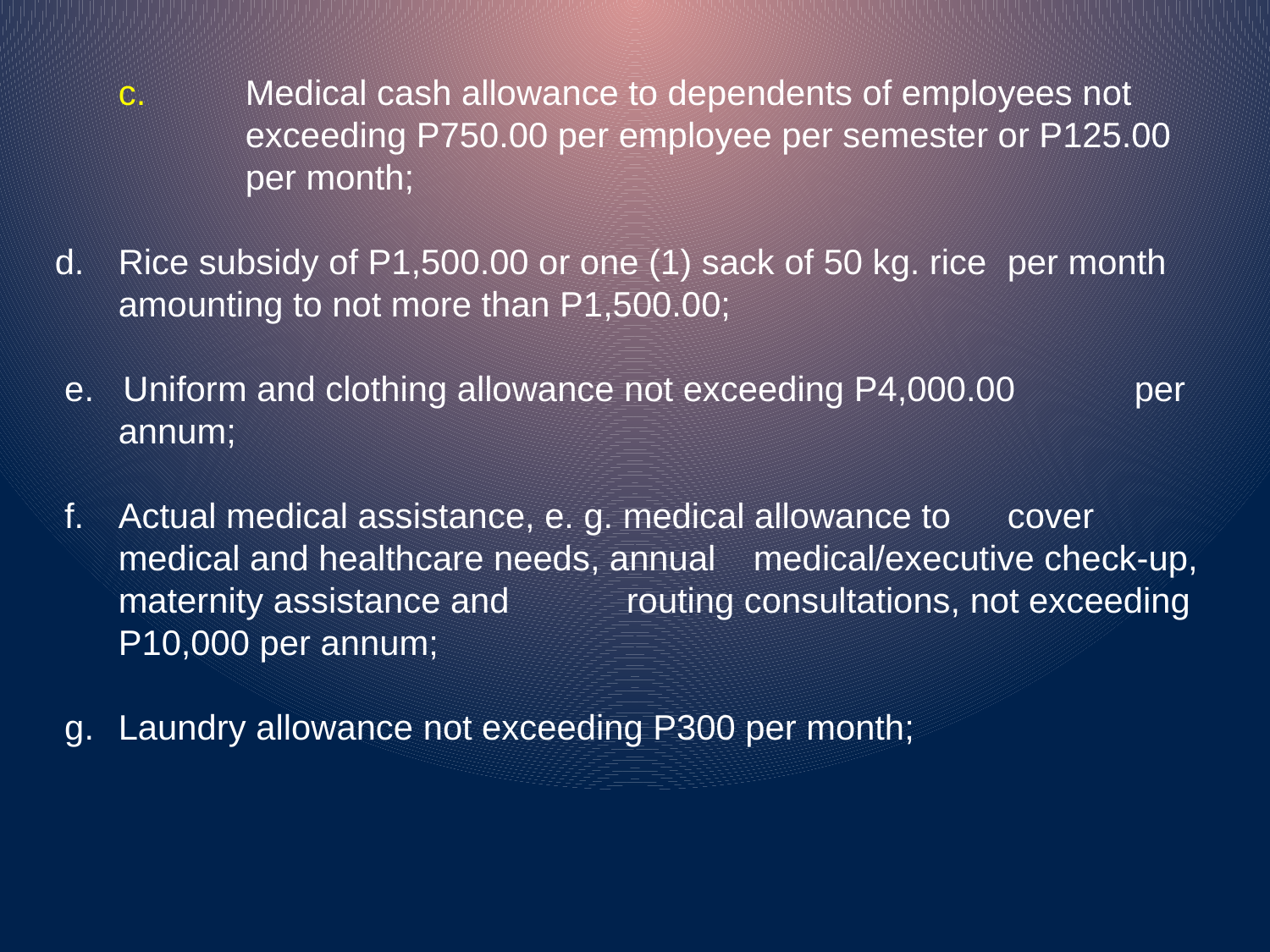

c. 	Medical cash allowance to dependents of employees not
		exceeding P750.00 per employee per semester or P125.00 	per month;

d. 	Rice subsidy of P1,500.00 or one (1) sack of 50 kg. rice 	per month amounting to not more than P1,500.00;

 e.   Uniform and clothing allowance not exceeding P4,000.00 	per annum;

 f. 	Actual medical assistance, e. g. medical allowance to 	cover medical and healthcare needs, annual 	medical/executive check-up, maternity assistance and 	routing consultations, not exceeding P10,000 per annum;

 g. 	Laundry allowance not exceeding P300 per month;